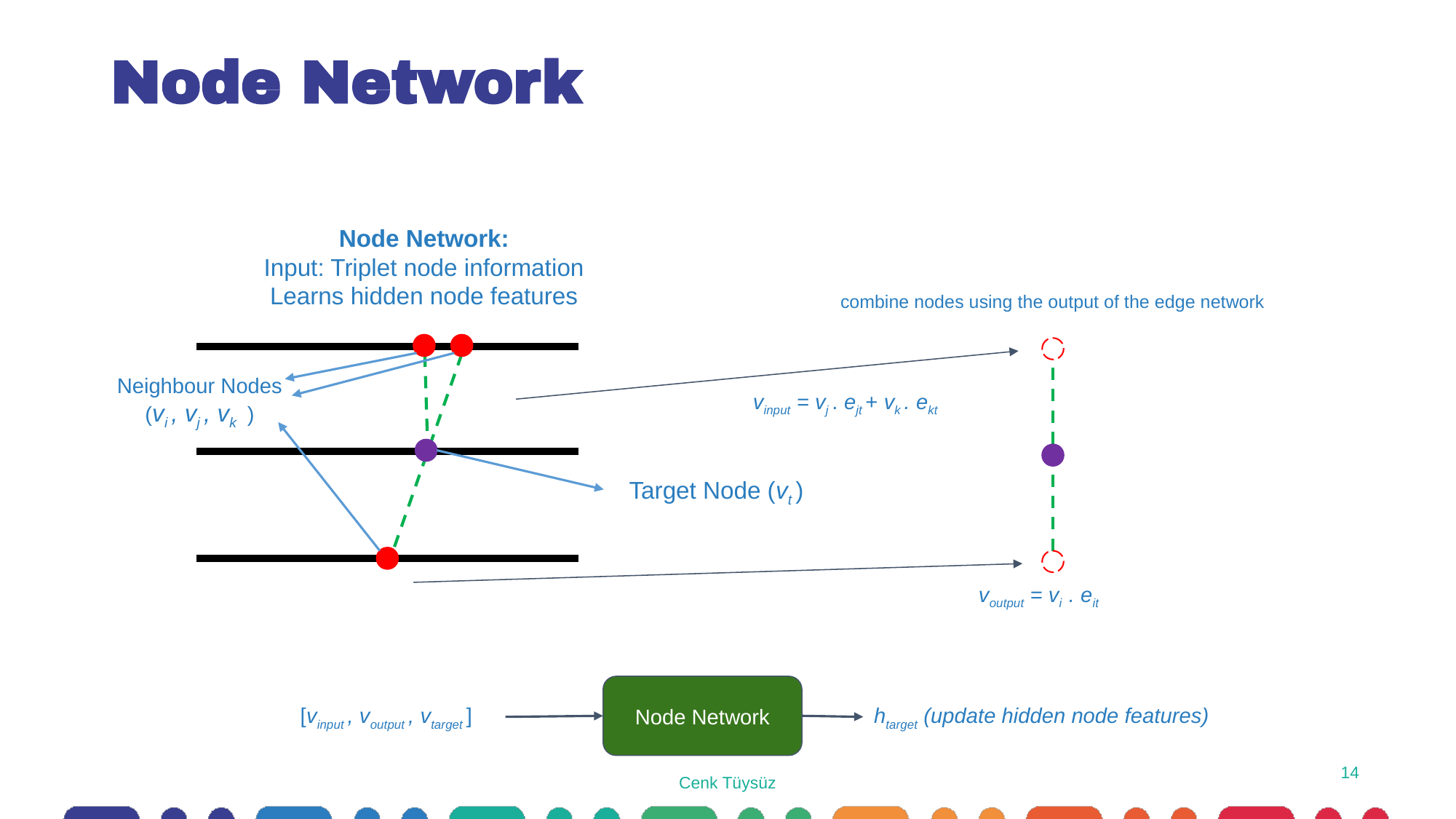

# Node Network

Node Network:
Input: Triplet node information
Learns hidden node features
combine nodes using the output of the edge network

Neighbour Nodes
(vi , vj , vk  )

vinput = vj . ejt + vk . ekt
i
i
Target Node (vt )

voutput = vi  . eit
Node Network
[vinput , voutput , vtarget ]
htarget (update hidden node features)
Cenk Tüysüz